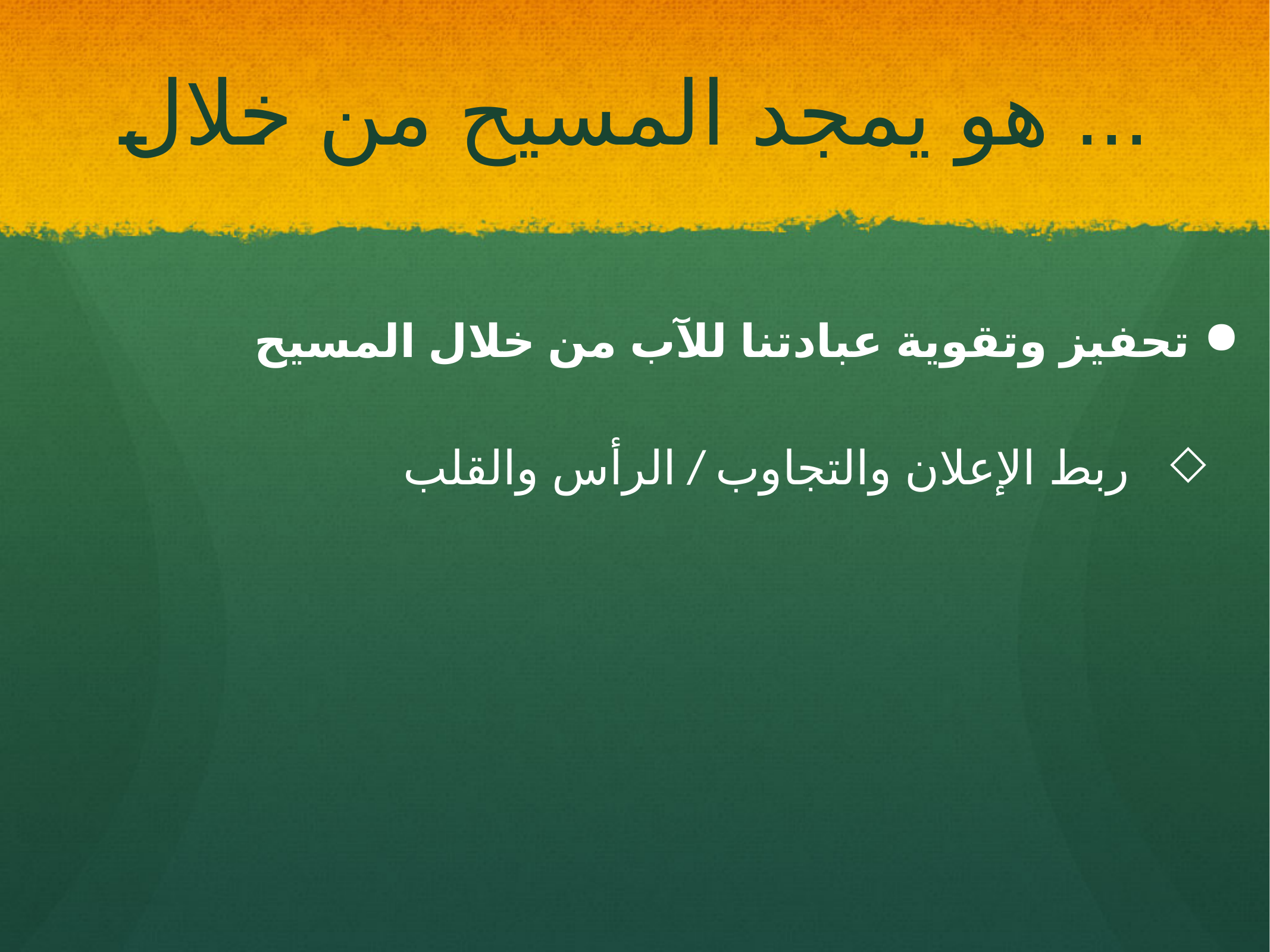

هو يمجد المسيح من خلال ...
تحفيز وتقوية عبادتنا للآب من خلال المسيح

ربط الإعلان والتجاوب / الرأس والقلب